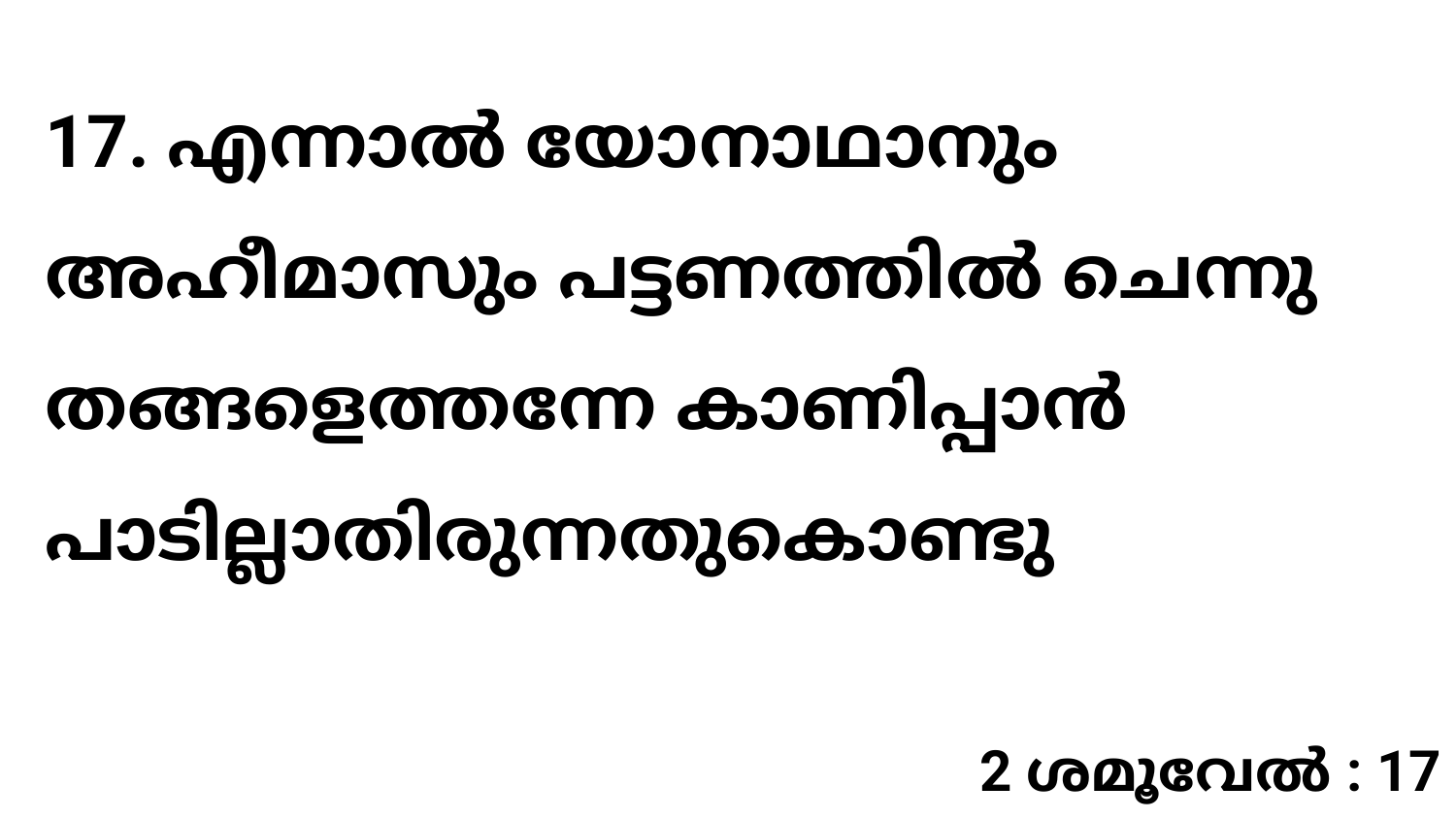

17. എന്നാൽ യോനാഥാനും അഹീമാസും പട്ടണത്തിൽ ചെന്നു തങ്ങളെത്തന്നേ കാണിപ്പാൻ പാടില്ലാതിരുന്നതുകൊണ്ടു
2 ശമൂവേൽ : 17